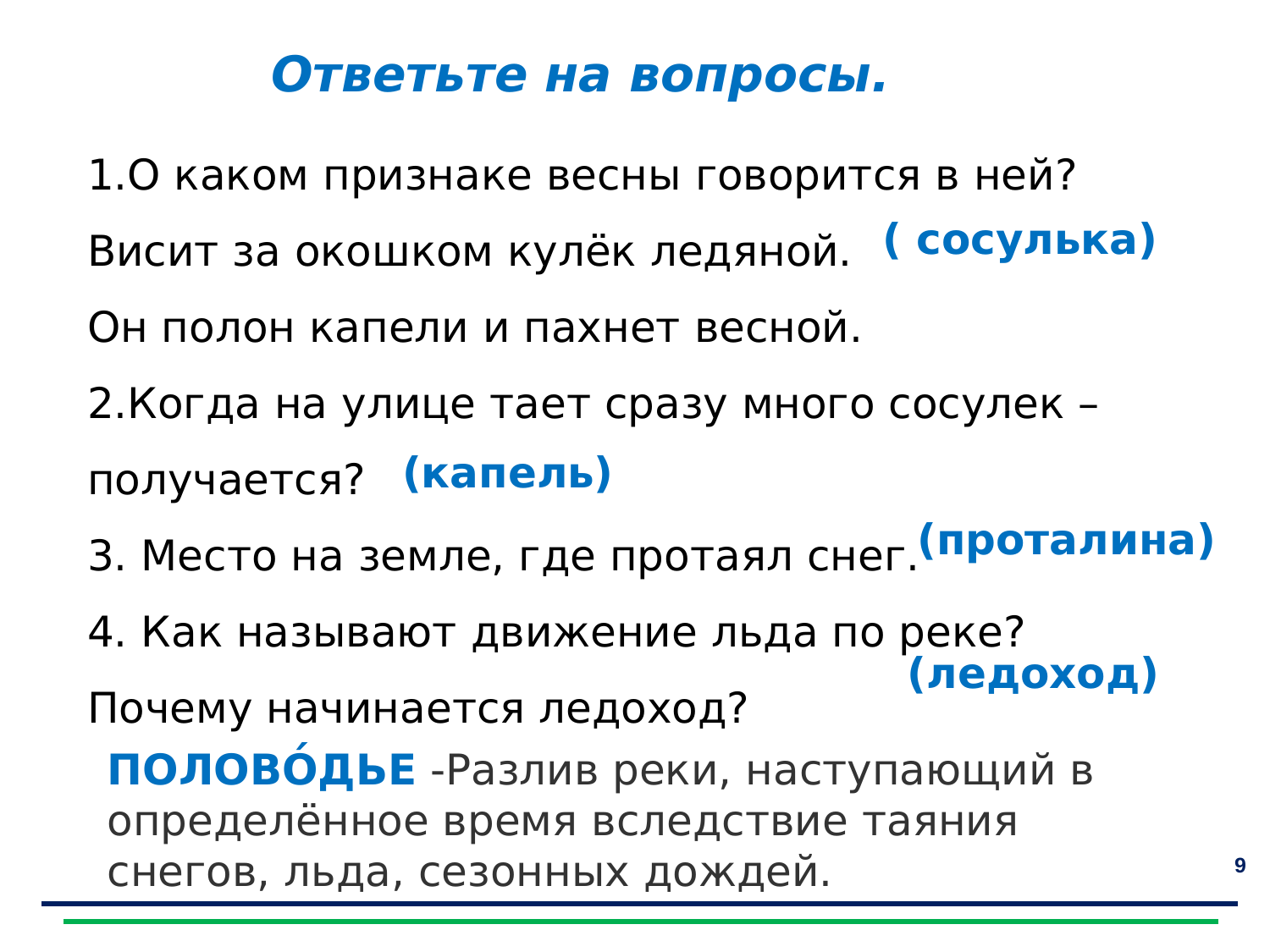

Проверьте себя
Ответьте на вопросы.
Отгадайте загадки.
1.О каком признаке весны говорится в ней?
Висит за окошком кулёк ледяной.
Он полон капели и пахнет весной.
2.Когда на улице тает сразу много сосулек – получается?
3. Место на земле, где протаял снег.
4. Как называют движение льда по реке? Почему начинается ледоход?
( сосулька)
(капель)
(проталина)
(ледоход)
ПОЛОВО́ДЬЕ -Разлив реки, наступающий в определённое время вследствие таяния снегов, льда, сезонных дождей.
9